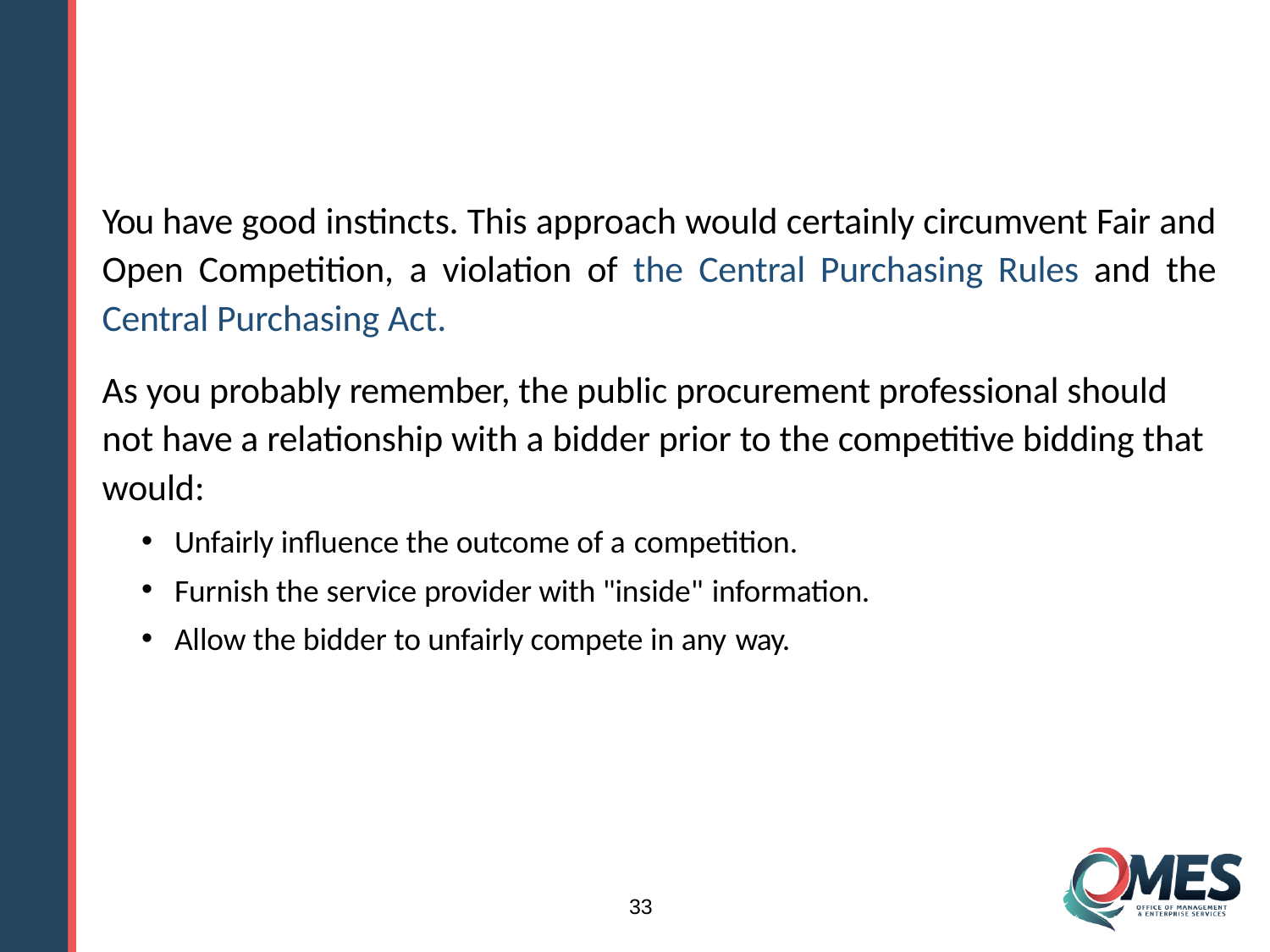

# You have good instincts. This approach would certainly circumvent Fair and Open Competition, a violation of the Central Purchasing Rules and the Central Purchasing Act.
As you probably remember, the public procurement professional should not have a relationship with a bidder prior to the competitive bidding that would:
Unfairly influence the outcome of a competition.
Furnish the service provider with "inside" information.
Allow the bidder to unfairly compete in any way.
33